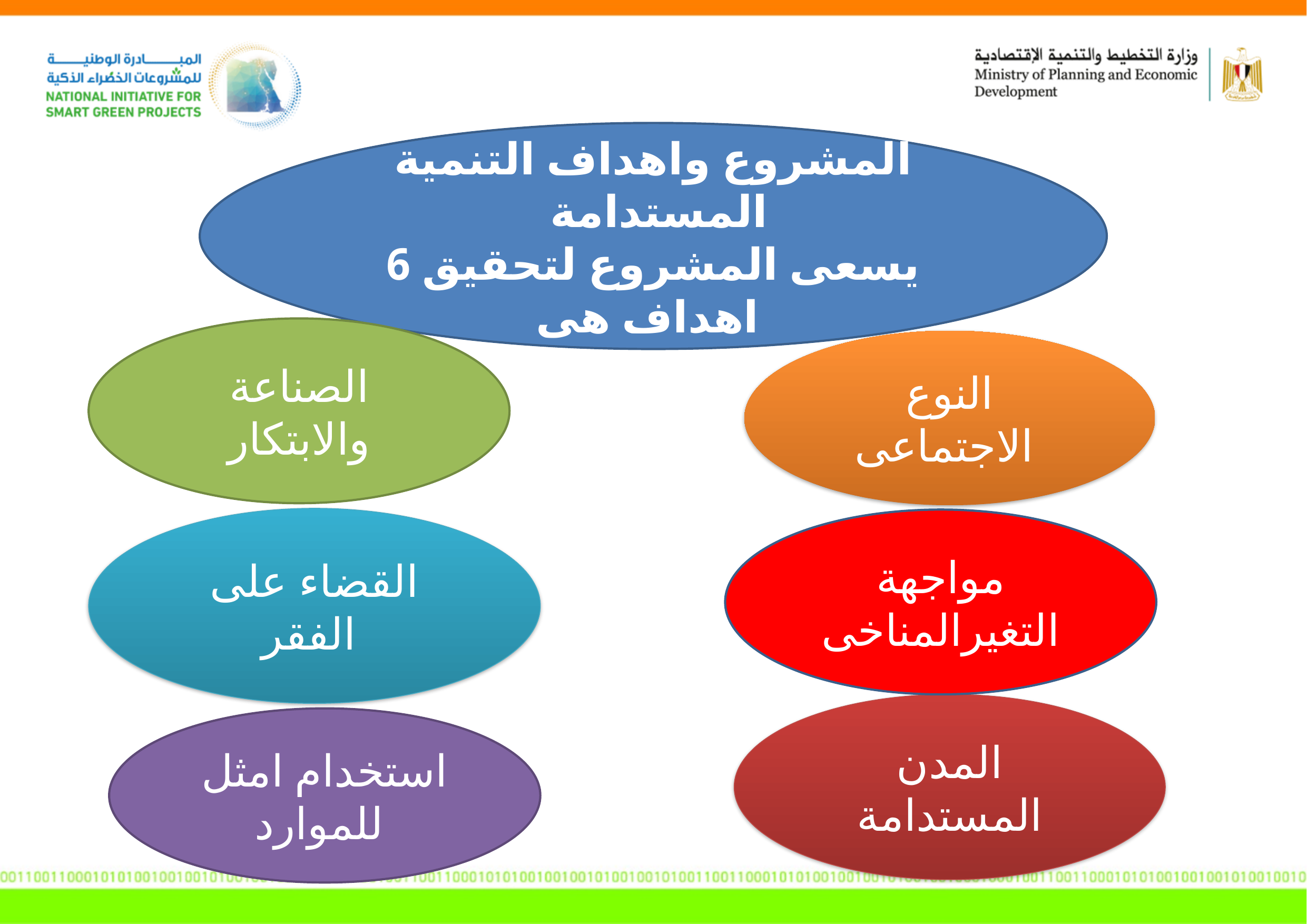

#
المشروع واهداف التنمية المستدامة
يسعى المشروع لتحقيق 6 اهداف هى
الصناعة والابتكار
النوع الاجتماعى
القضاء على الفقر
مواجهة التغيرالمناخى
المدن المستدامة
استخدام امثل للموارد